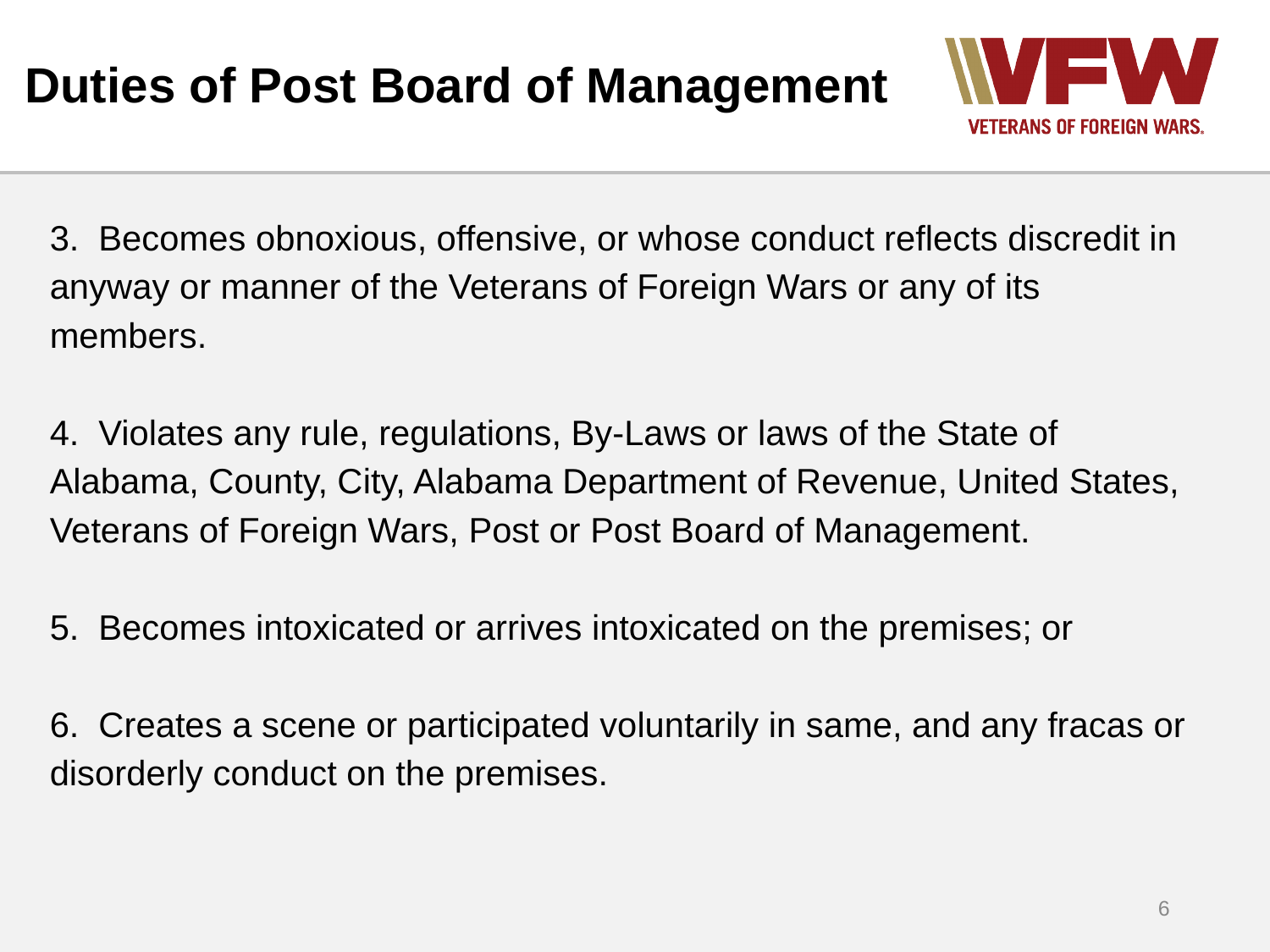

# Duties of Post Board of Management
3.  Becomes obnoxious, offensive, or whose conduct reflects discredit in anyway or manner of the Veterans of Foreign Wars or any of its members.

4.  Violates any rule, regulations, By-Laws or laws of the State of Alabama, County, City, Alabama Department of Revenue, United States, Veterans of Foreign Wars, Post or Post Board of Management.

5.  Becomes intoxicated or arrives intoxicated on the premises; or

6.  Creates a scene or participated voluntarily in same, and any fracas or disorderly conduct on the premises.

6